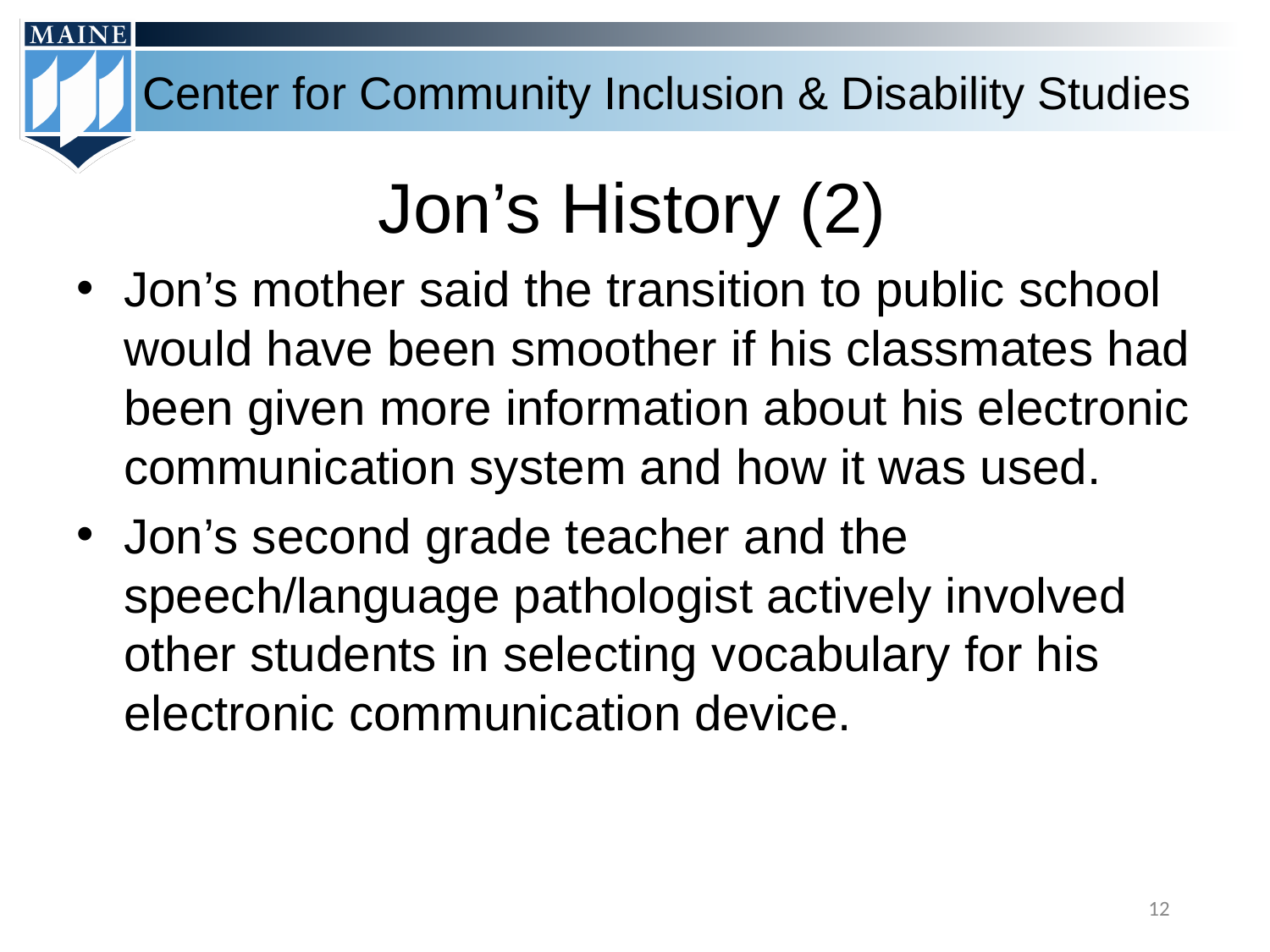

# Jon’s History (2)
Jon’s mother said the transition to public school would have been smoother if his classmates had been given more information about his electronic communication system and how it was used.
Jon’s second grade teacher and the speech/language pathologist actively involved other students in selecting vocabulary for his electronic communication device.
12